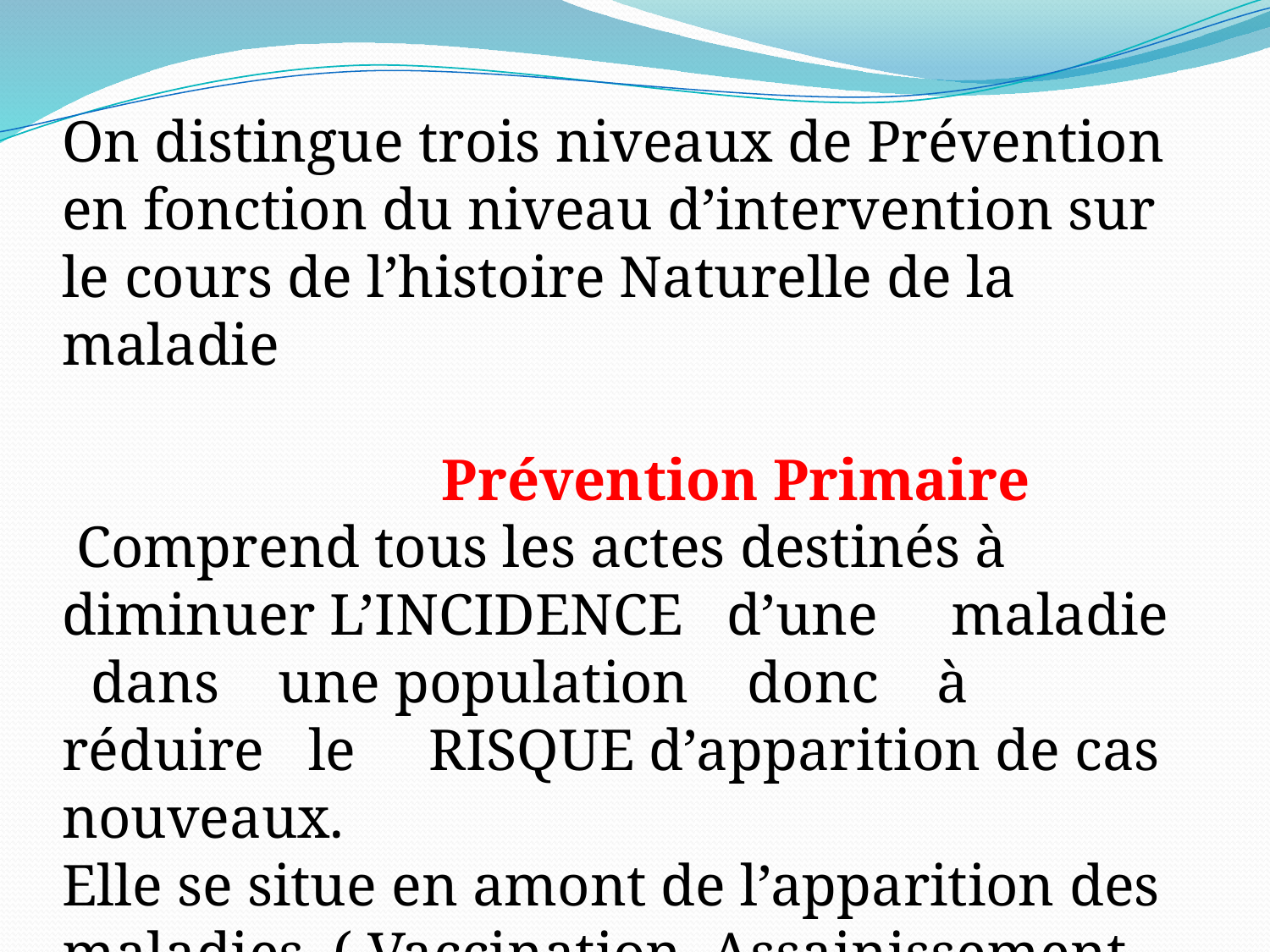

On distingue trois niveaux de Prévention en fonction du niveau d’intervention sur le cours de l’histoire Naturelle de la maladie

                          Prévention Primaire
 Comprend tous les actes destinés à diminuer L’INCIDENCE   d’une     maladie    dans    une population    donc    à   réduire   le     RISQUE d’apparition de cas nouveaux.
Elle se situe en amont de l’apparition des maladies .( Vaccination, Assainissement etc…).